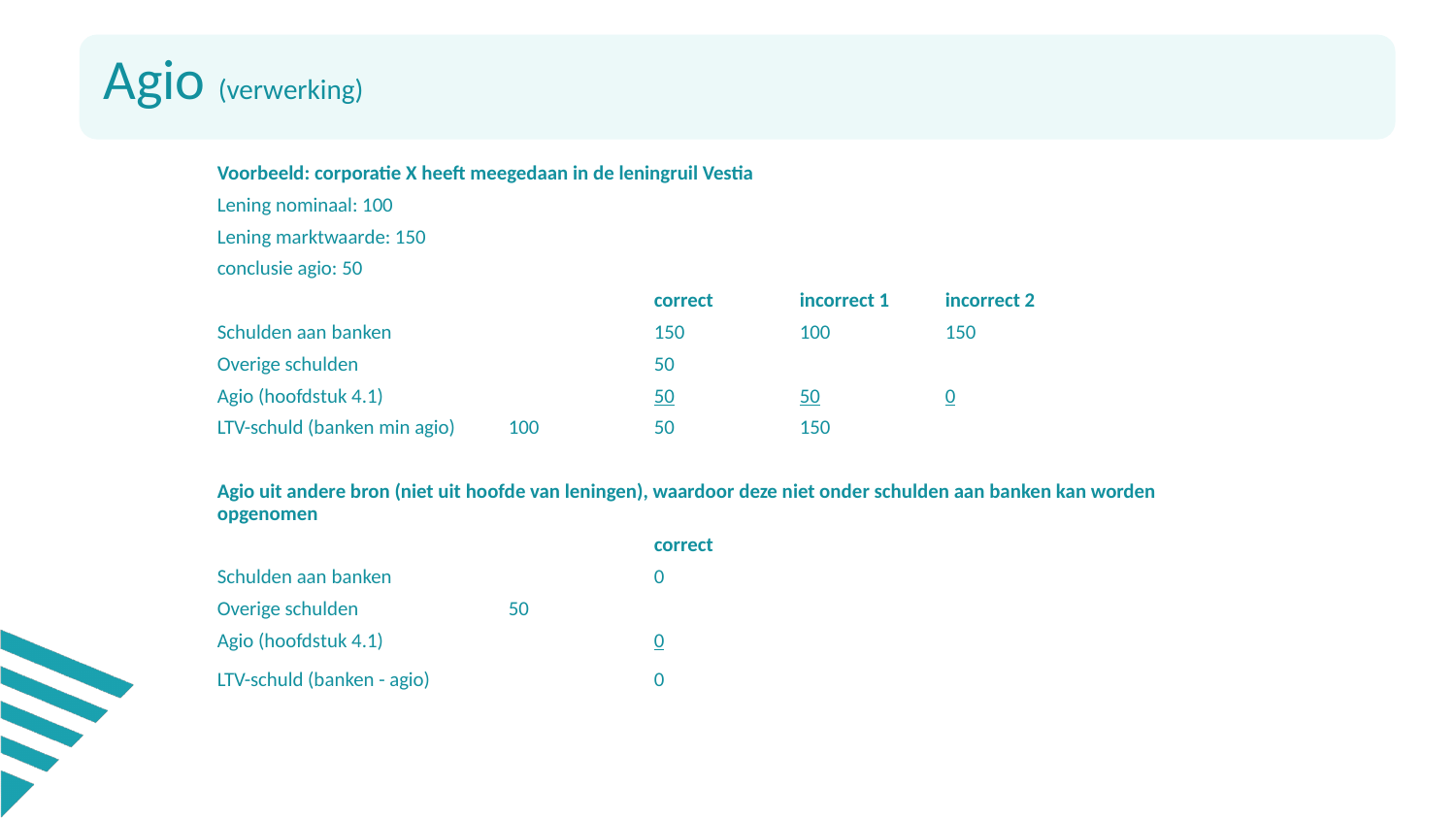

Agio (verwerking)

Voorbeeld: corporatie X heeft meegedaan in de leningruil Vestia
Lening nominaal: 100
Lening marktwaarde: 150
conclusie agio: 50
			correct	incorrect 1	incorrect 2
Schulden aan banken		150 	100 	150
Overige schulden			50
Agio (hoofdstuk 4.1)		50	50 	0
LTV-schuld (banken min agio)	100 	50 	150

Agio uit andere bron (niet uit hoofde van leningen), waardoor deze niet onder schulden aan banken kan worden opgenomen
			correct
Schulden aan banken		0
Overige schulden		50
Agio (hoofdstuk 4.1)		0
LTV-schuld (banken - agio)		0